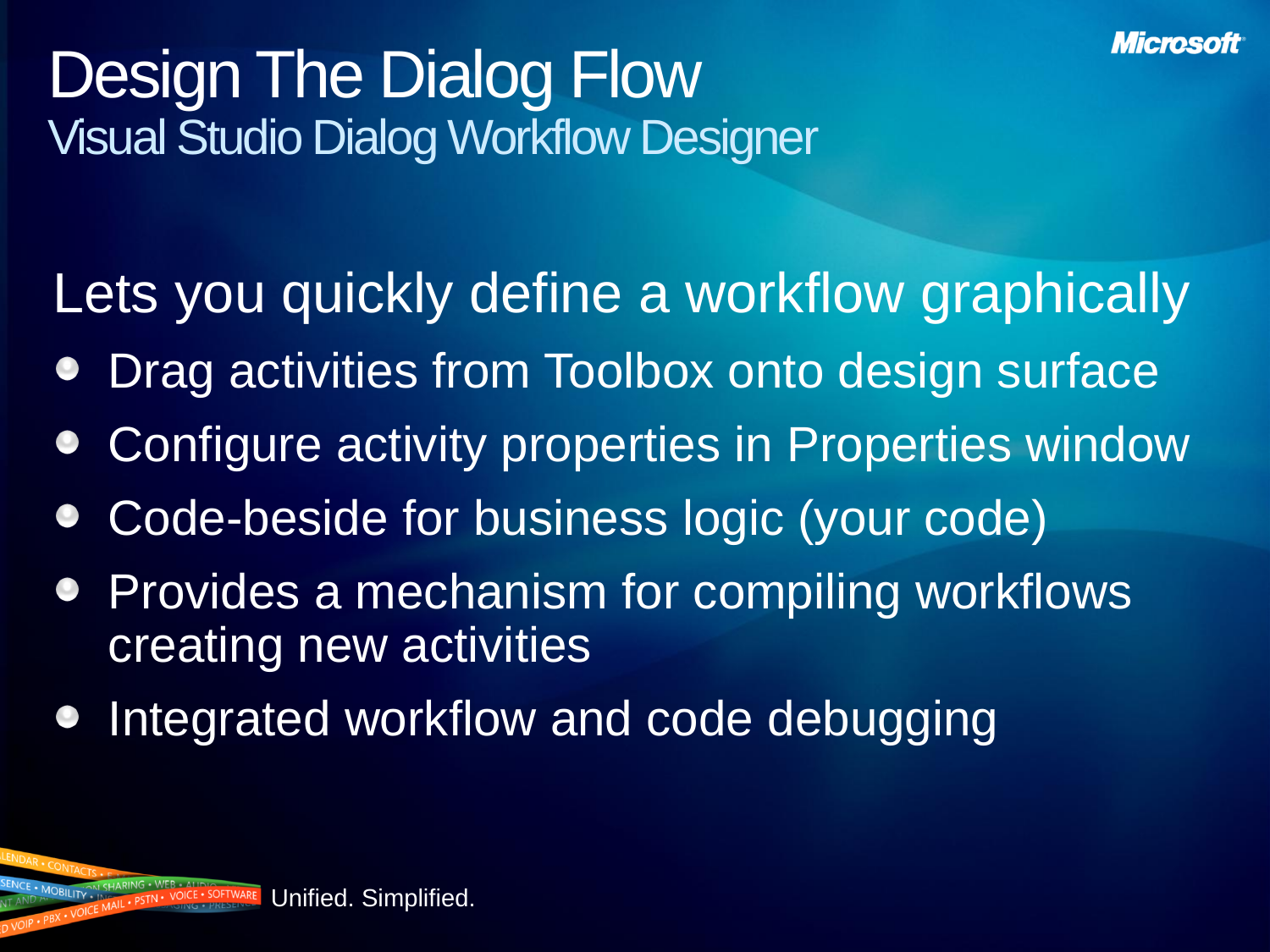

# Design The Dialog Flow Visual Studio Dialog Workflow Designer
Lets you quickly define a workflow graphically
Drag activities from Toolbox onto design surface
Configure activity properties in Properties window
Code-beside for business logic (your code)
Provides a mechanism for compiling workflows
creating new activities
Integrated workflow and code debugging